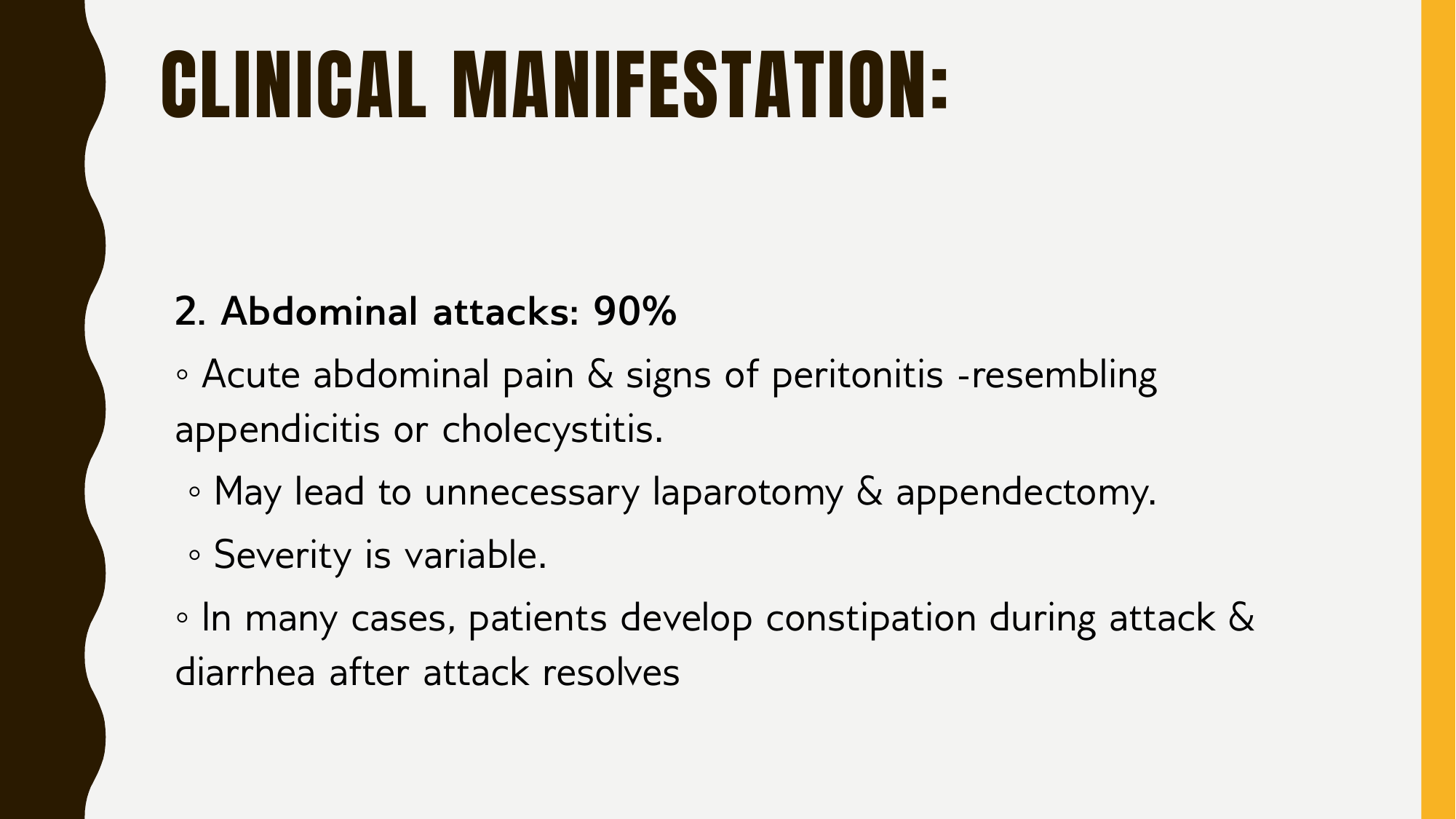

# Clinical manifestation:
2. Abdominal attacks: 90%
◦ Acute abdominal pain & signs of peritonitis -resembling appendicitis or cholecystitis.
 ◦ May lead to unnecessary laparotomy & appendectomy.
 ◦ Severity is variable.
◦ In many cases, patients develop constipation during attack & diarrhea after attack resolves